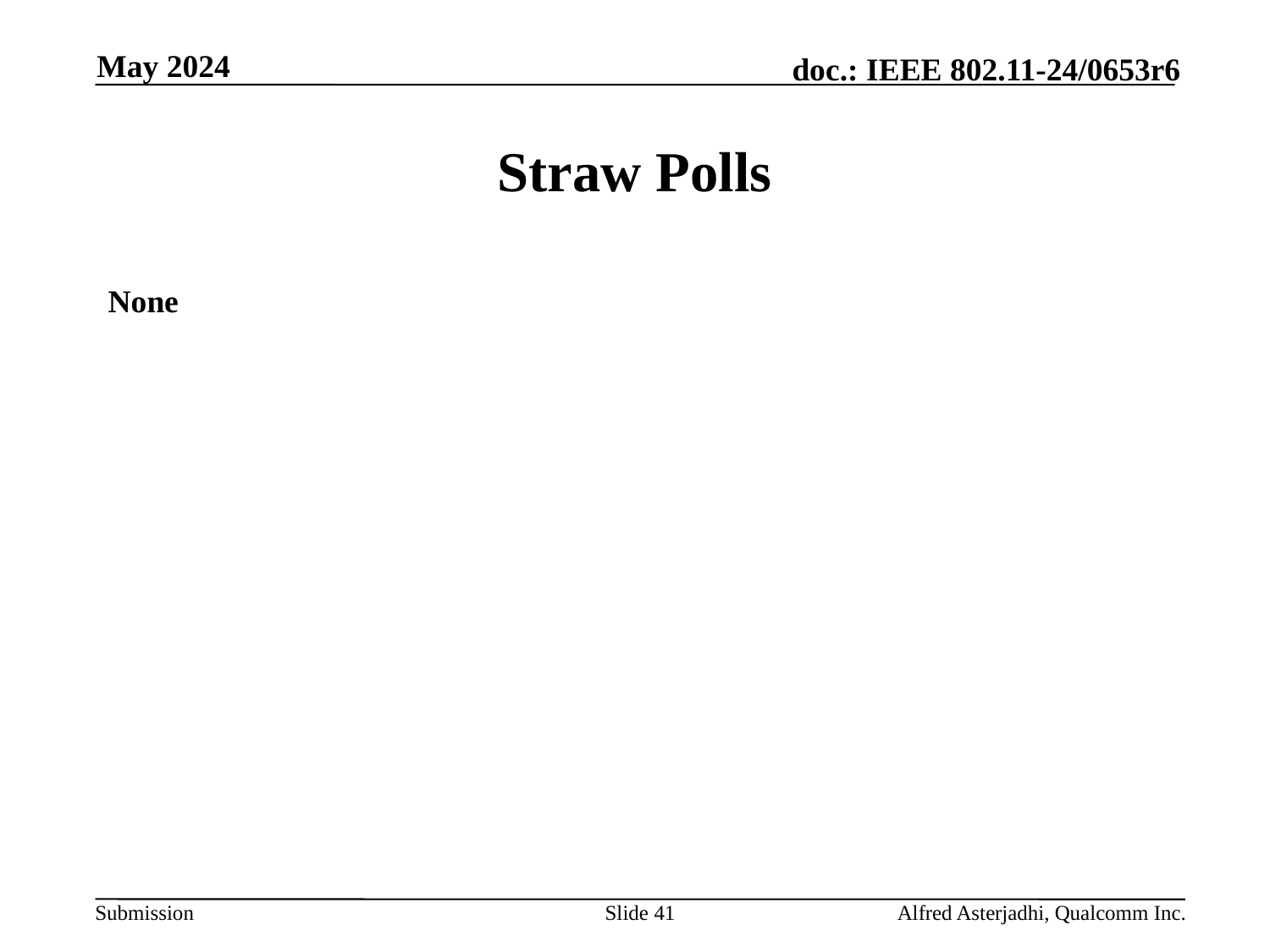

May 2024
# Straw Polls
None

Slide 41
Alfred Asterjadhi, Qualcomm Inc.